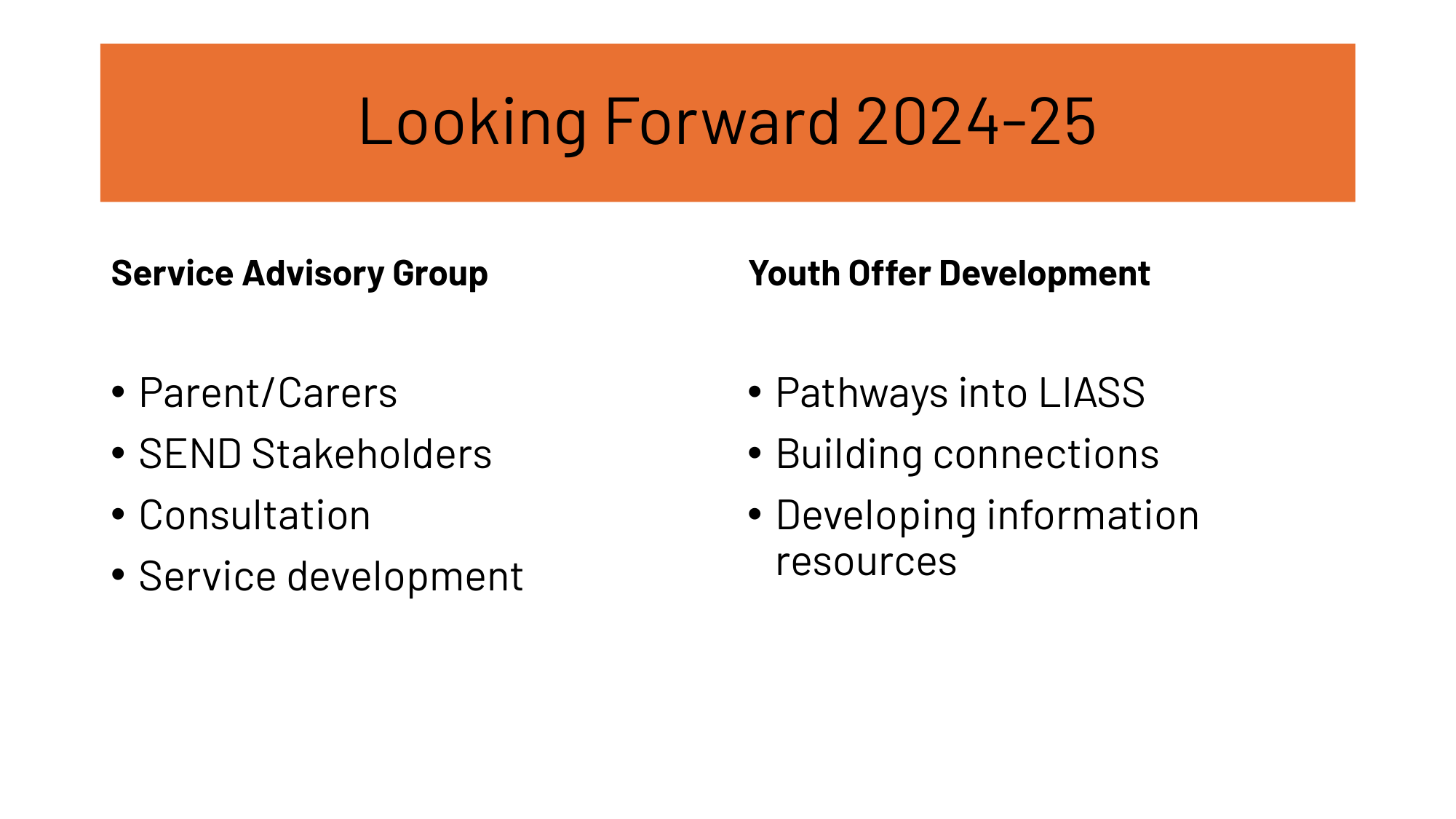

# Looking Forward 2024-25
Service Advisory Group
Youth Offer Development

Parent/Carers
SEND Stakeholders
Consultation
Service development

Pathways into LIASS
Building connections
Developing information resources